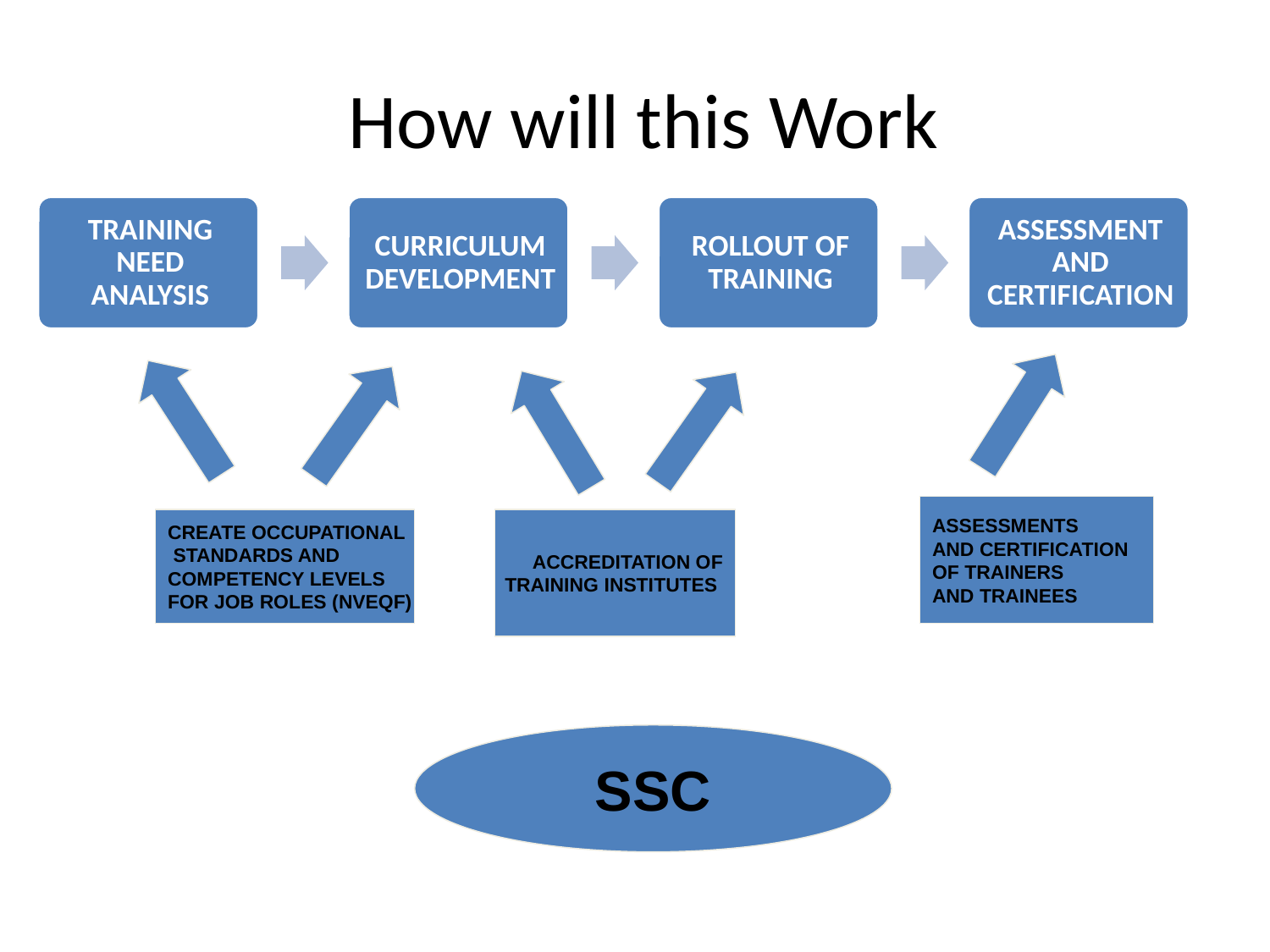

# How will this Work
TRAINING NEED ANALYSIS

CURRICULUM DEVELOPMENT

ROLLOUT OF TRAINING

ASSESSMENT AND CERTIFICATION

ASSESSMENTS
AND CERTIFICATION
OF TRAINERS
AND TRAINEES
CREATE OCCUPATIONAL
 STANDARDS AND
COMPETENCY LEVELS
FOR JOB ROLES (NVEQF)
ACCREDITATION OF
 TRAINING INSTITUTES
SSC